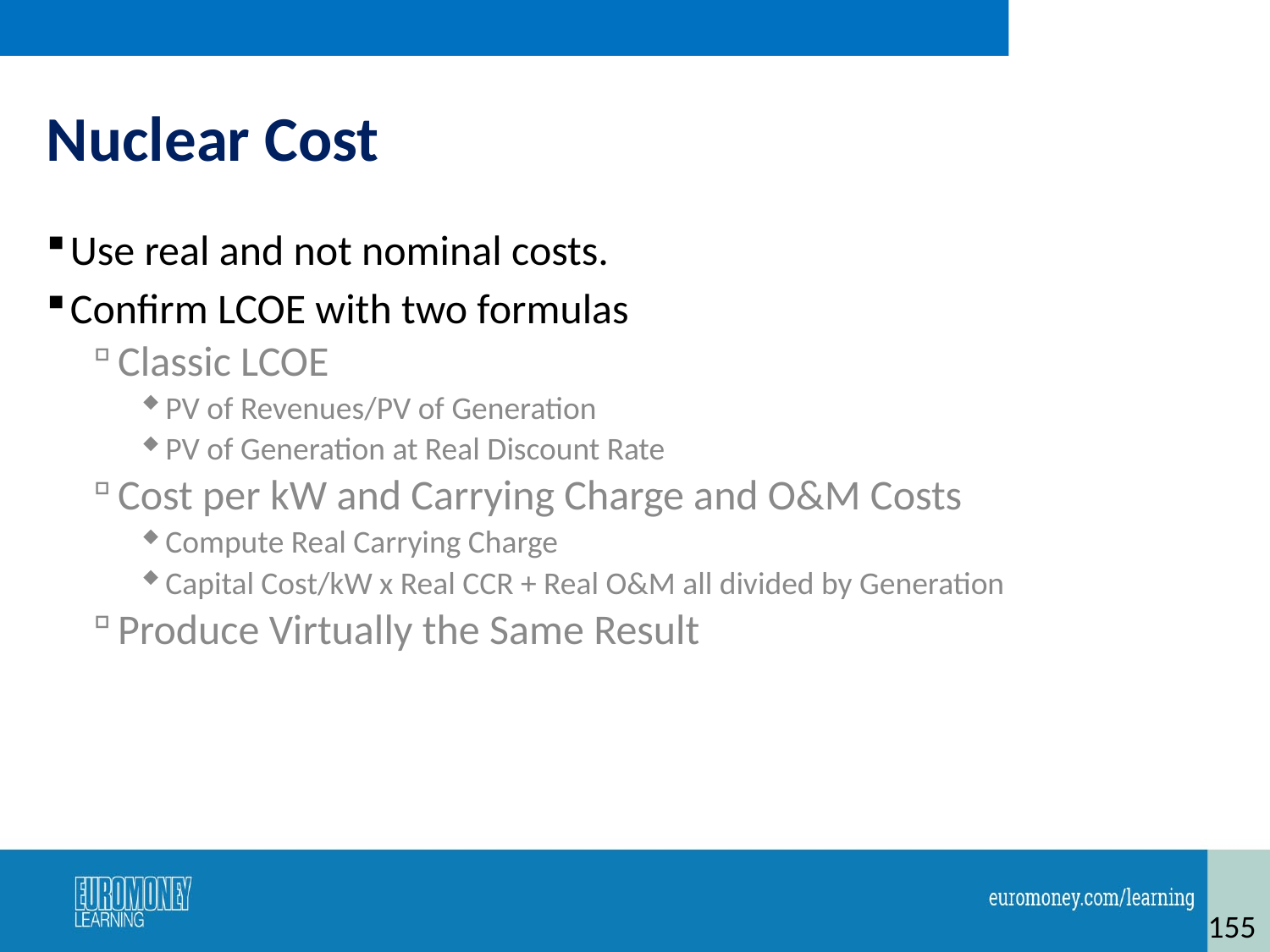

# Nuclear Cost
Use real and not nominal costs.
Confirm LCOE with two formulas
Classic LCOE
PV of Revenues/PV of Generation
PV of Generation at Real Discount Rate
Cost per kW and Carrying Charge and O&M Costs
Compute Real Carrying Charge
Capital Cost/kW x Real CCR + Real O&M all divided by Generation
Produce Virtually the Same Result
155